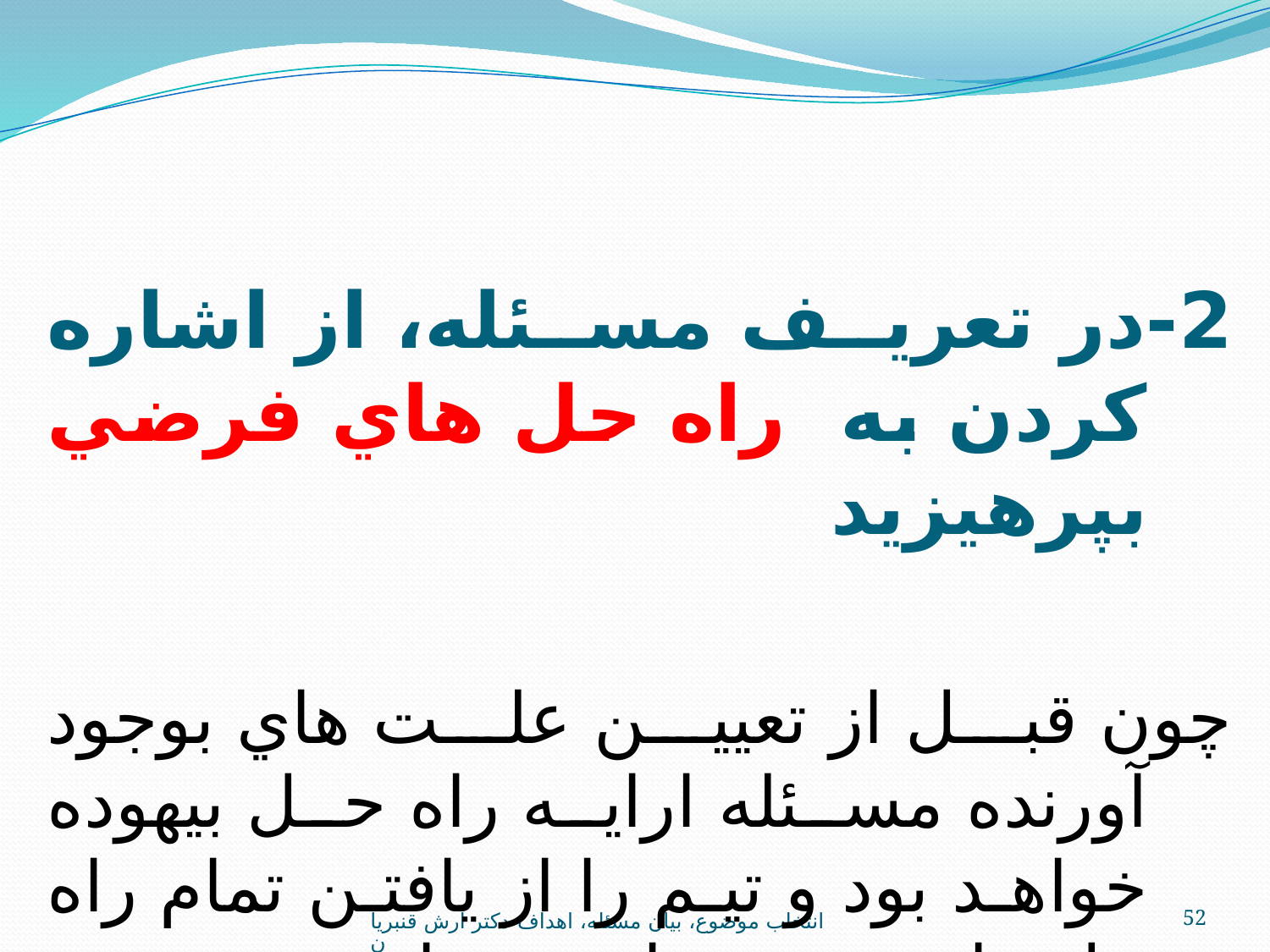

2-در تعريف مسئله، از اشاره كردن به  راه حل هاي فرضي بپرهيزيد

چون قبل از تعيين علت هاي بوجود آورنده مسئله ارايه راه حل بيهوده خواهد بود و تيم را از يافتن تمام راه حل هاي موجود باز مي دارد.
انتخاب موضوع، بيان مسئله، اهداف-دکتر آرش قنبريان
52